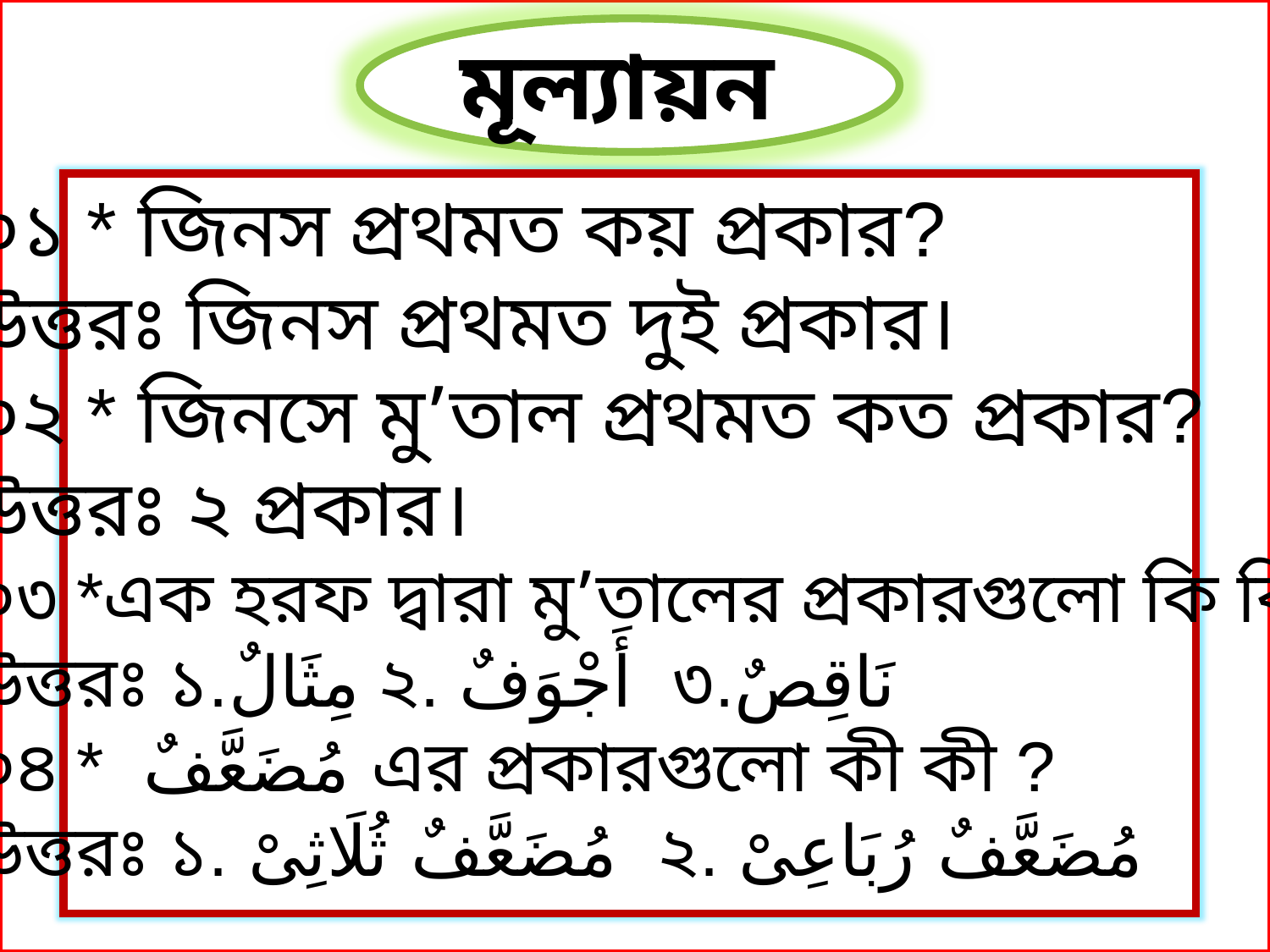

মূল্যায়ন

০১ * জিনস প্রথমত কয় প্রকার?
উত্তরঃ জিনস প্রথমত দুই প্রকার।
০২ * জিনসে মু’তাল প্রথমত কত প্রকার?
উত্তরঃ ২ প্রকার।
০৩ *এক হরফ দ্বারা মু’তালের প্রকারগুলো কি কি ?
উত্তরঃ ১.مِثَالٌ ২. أَجْوَفٌ  ৩.نَاقِصٌ
০৪ *  مُضَعَّفٌ এর প্রকারগুলো কী কী ?
উত্তরঃ ১. مُضَعَّفٌ ثُلَاثِىْ  ২. مُضَعَّفٌ رُبَاعِىْ